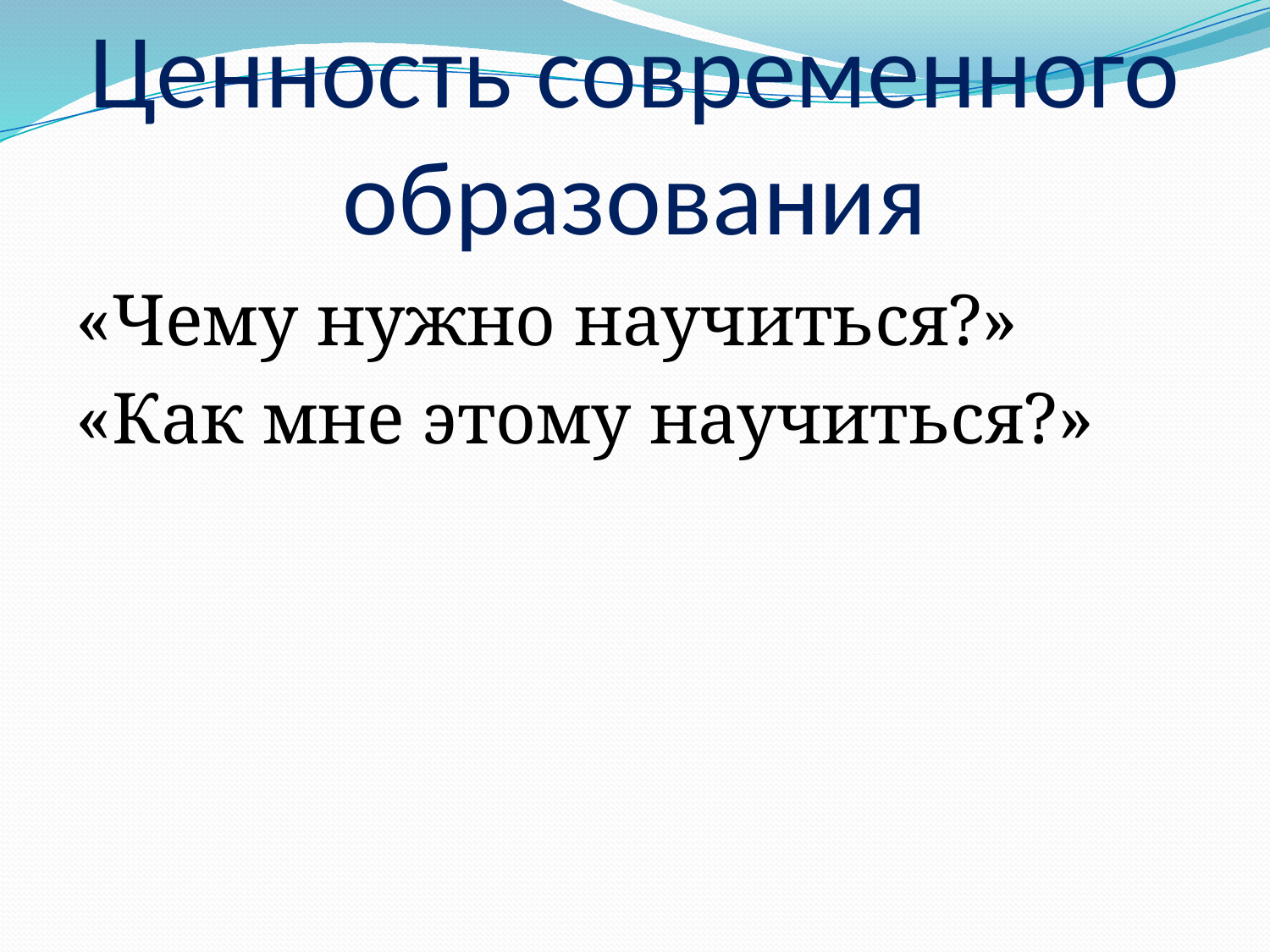

# Ценность современного образования
«Чему нужно научиться?»
«Как мне этому научиться?»